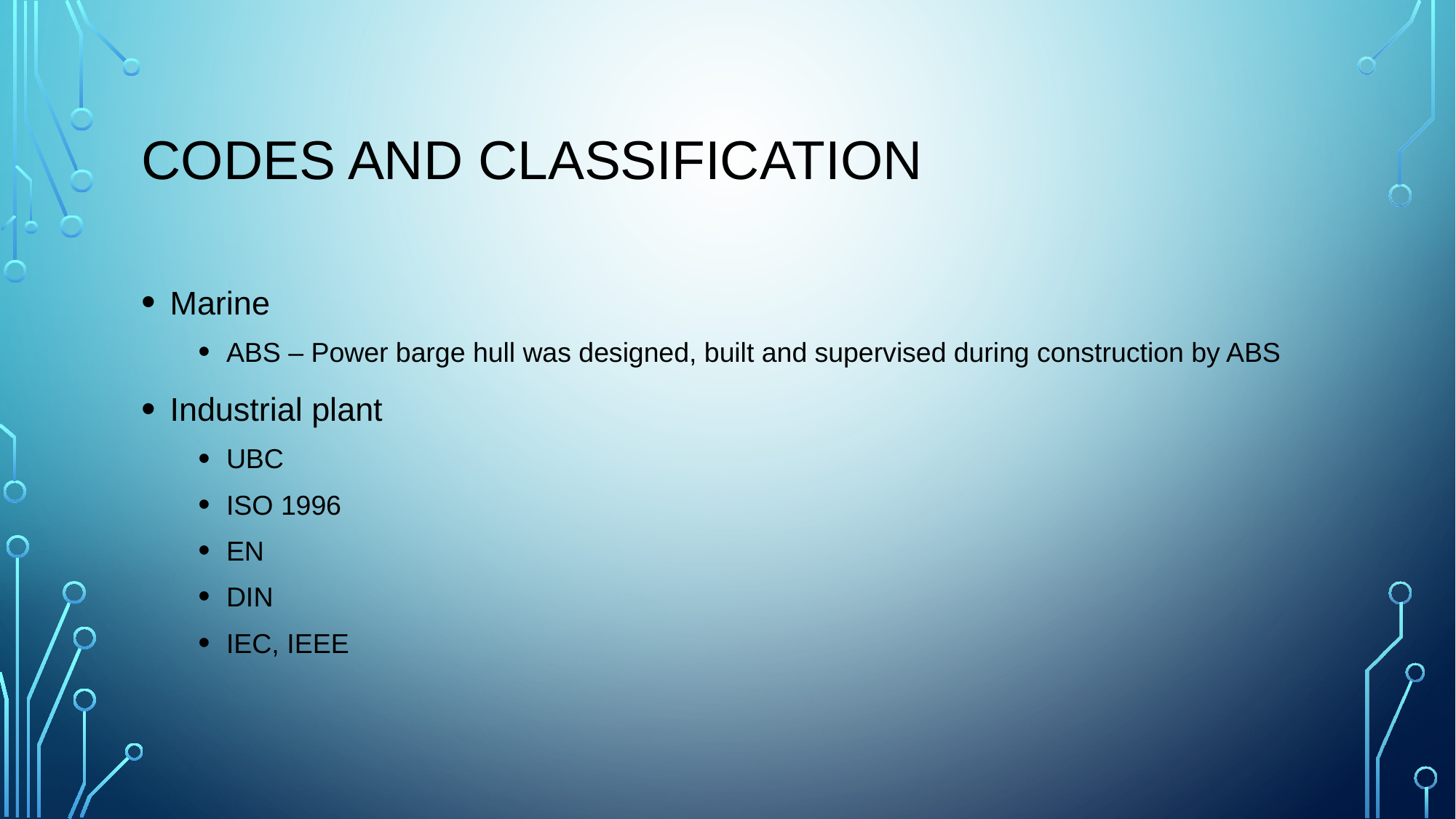

# Codes and Classification
Marine
ABS – Power barge hull was designed, built and supervised during construction by ABS
Industrial plant
UBC
ISO 1996
EN
DIN
IEC, IEEE